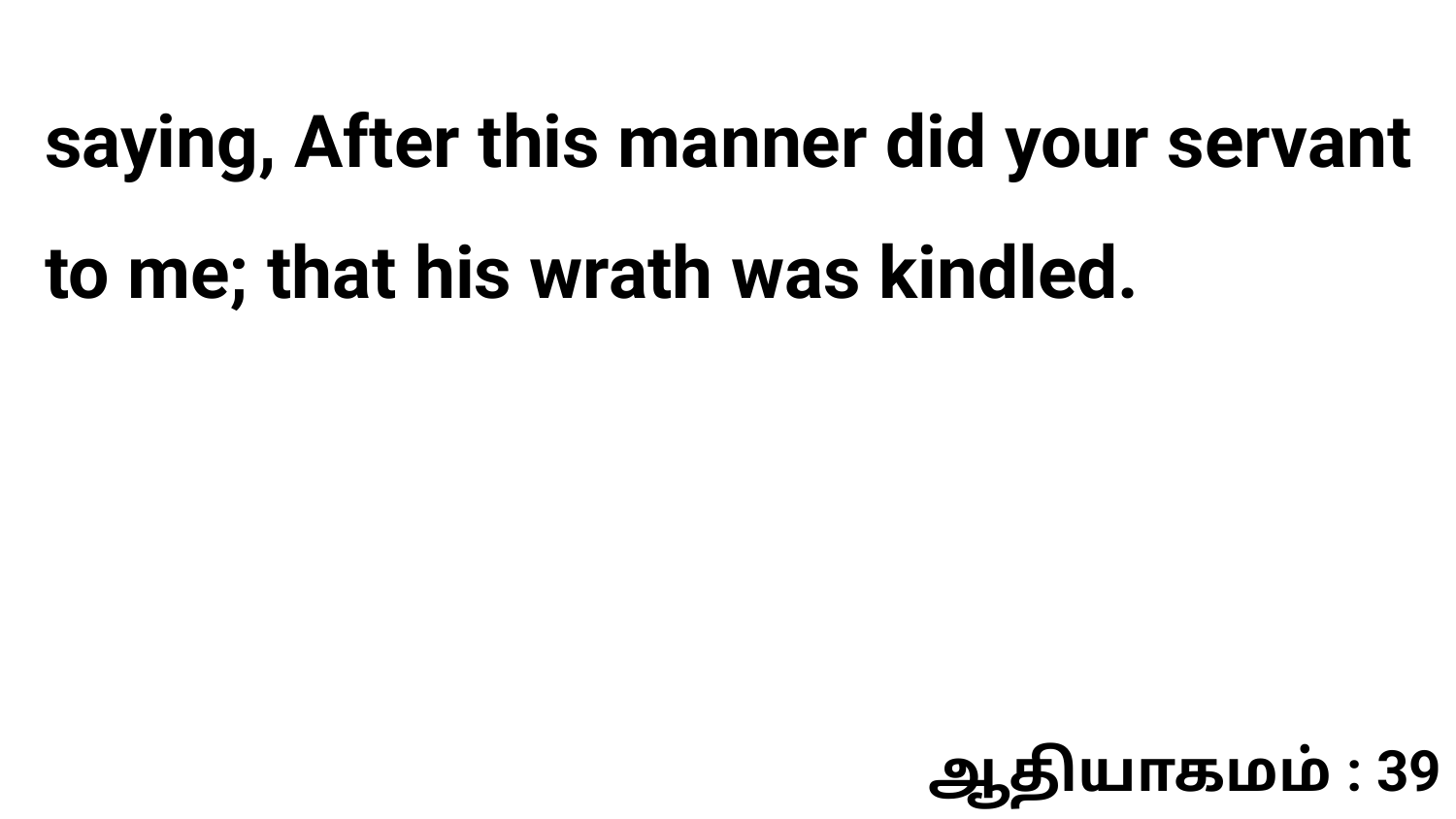

saying, After this manner did your servant to me; that his wrath was kindled.
ஆதியாகமம் : 39